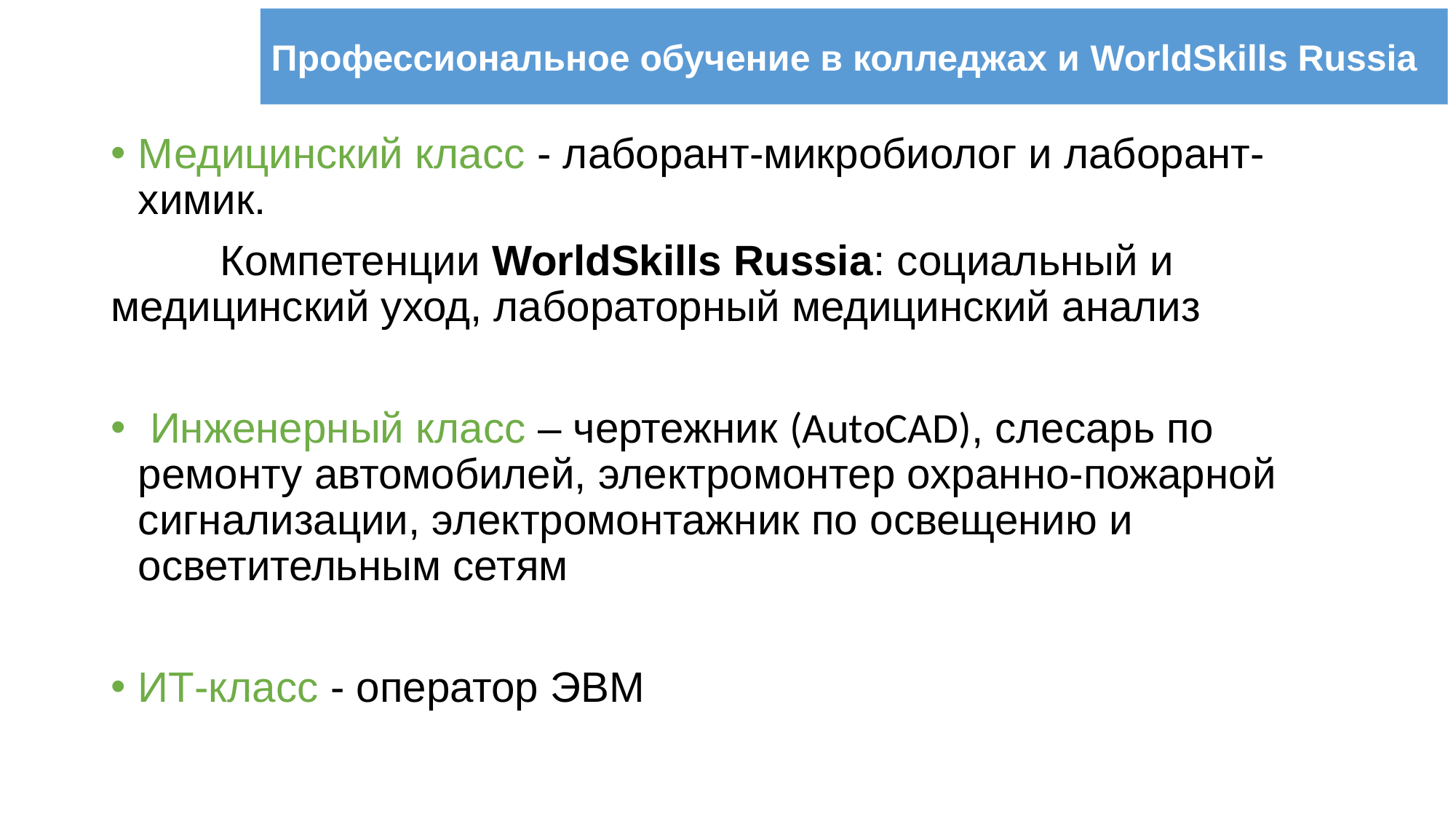

Профессиональное обучение в колледжах и WorldSkills Russia
Медицинский класс - лаборант-микробиолог и лаборант-химик.
	Компетенции WorldSkills Russia: социальный и медицинский уход, лабораторный медицинский анализ

 Инженерный класс – чертежник (AutoCAD), слесарь по ремонту автомобилей, электромонтер охранно-пожарной сигнализации, электромонтажник по освещению и осветительным сетям

ИТ-класс - оператор ЭВМ